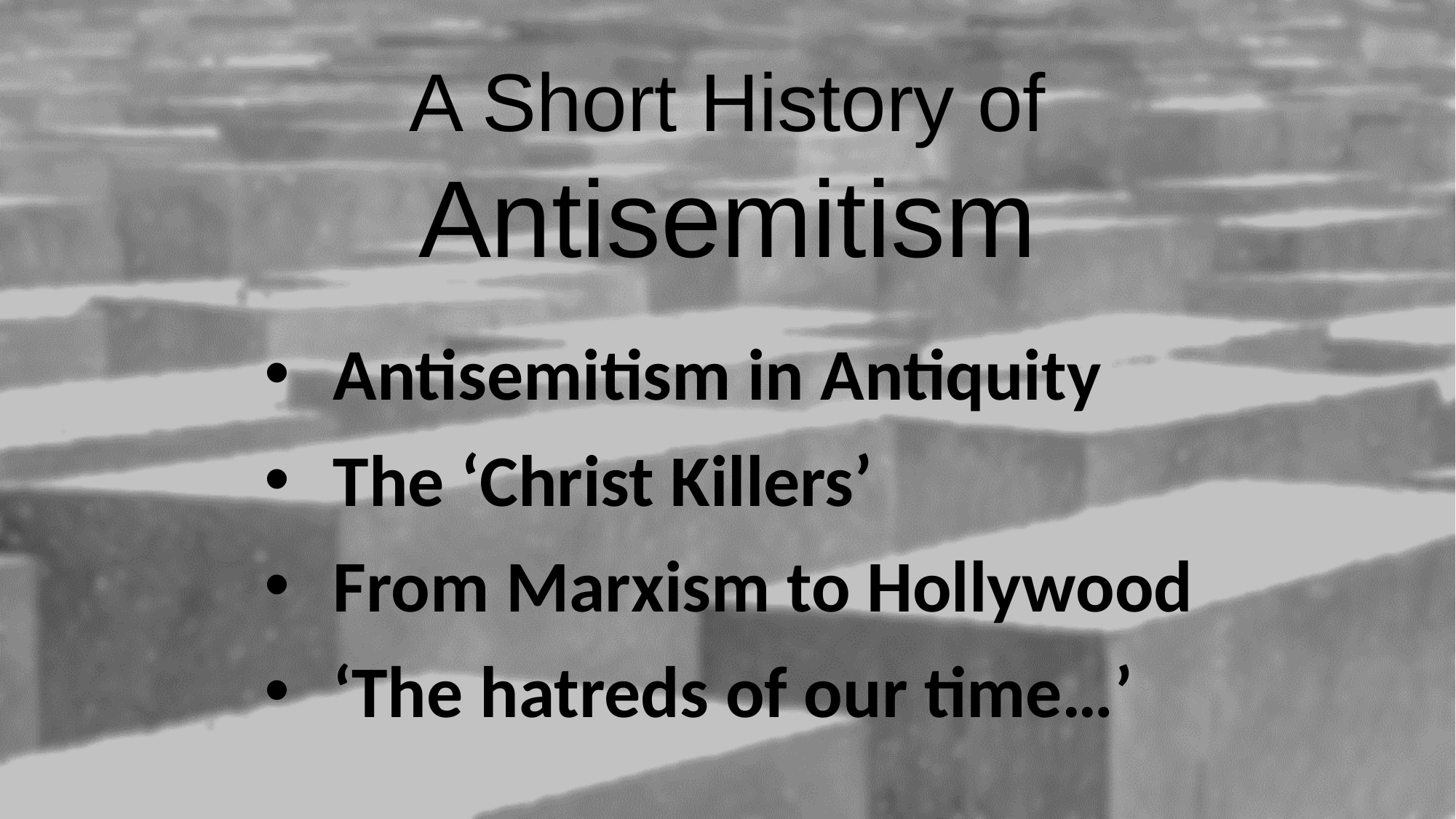

# A Short History of Antisemitism
Antisemitism in Antiquity
The ‘Christ Killers’
From Marxism to Hollywood
‘The hatreds of our time…’